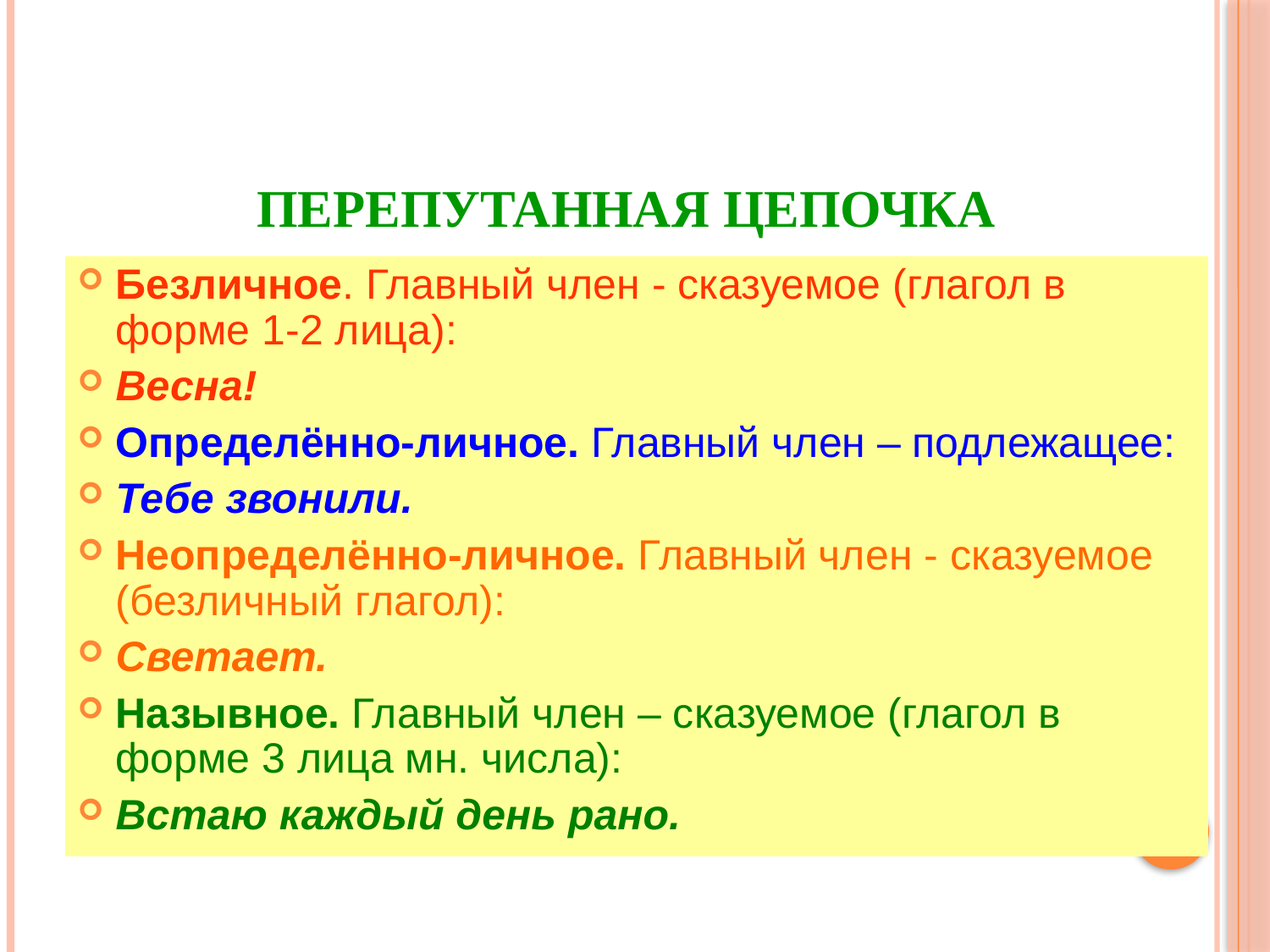

# Перепутанная цепочка
Безличное. Главный член - сказуемое (глагол в форме 1-2 лица):
Весна!
Определённо-личное. Главный член – подлежащее:
Тебе звонили.
Неопределённо-личное. Главный член - сказуемое (безличный глагол):
Светает.
Назывное. Главный член – сказуемое (глагол в форме 3 лица мн. числа):
Встаю каждый день рано.